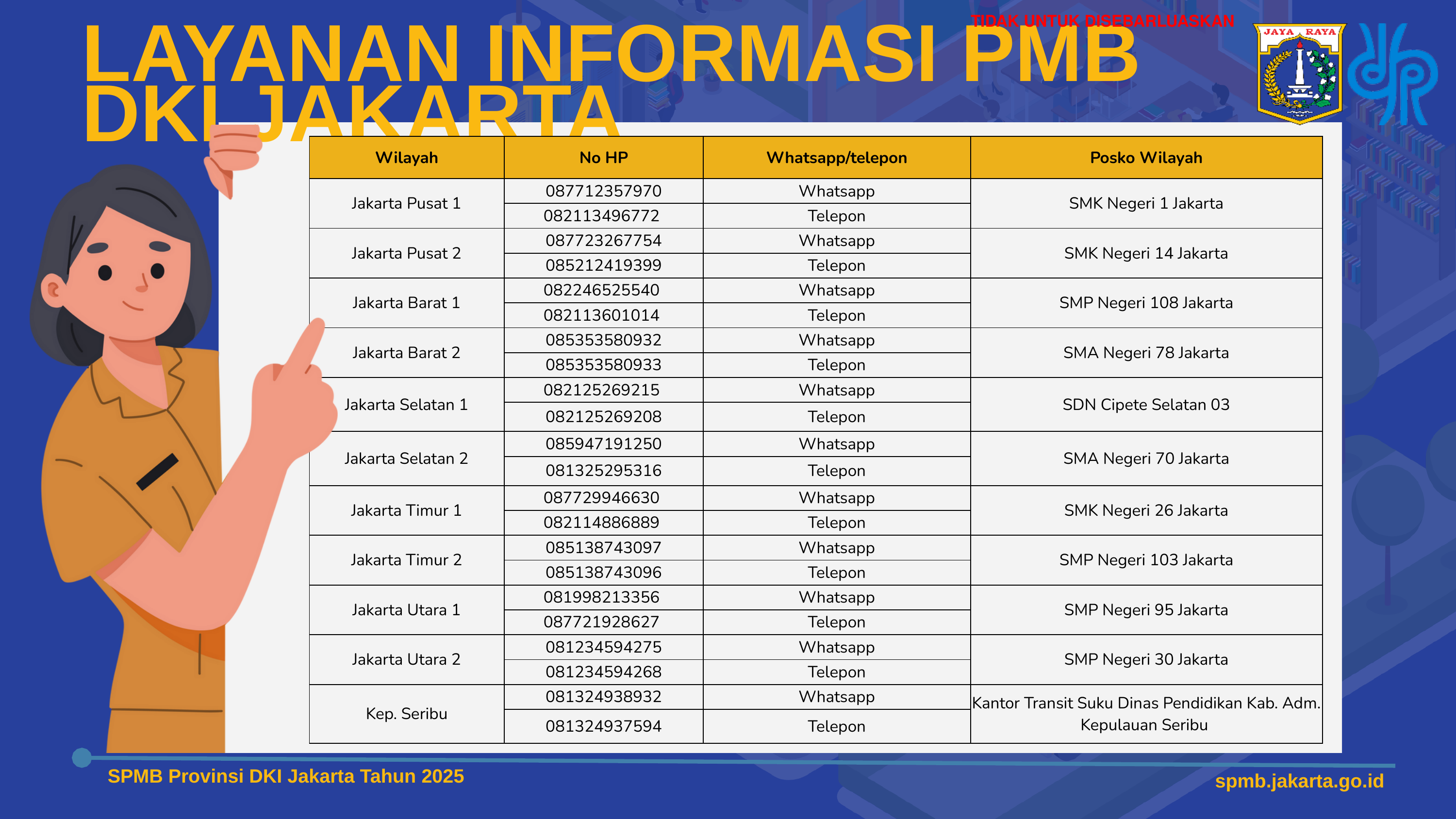

TIDAK UNTUK DISEBARLUASKAN

LAYANAN INFORMASI PMB DKI JAKARTA

| Wilayah | No HP | Whatsapp/telepon | Posko Wilayah |
| --- | --- | --- | --- |
| Jakarta Pusat 1 | 087712357970 | Whatsapp | SMK Negeri 1 Jakarta |
|  | 082113496772 | Telepon |  |
| Jakarta Pusat 2 | 087723267754 | Whatsapp | SMK Negeri 14 Jakarta |
|  | 085212419399 | Telepon |  |
| Jakarta Barat 1 | 082246525540 | Whatsapp | SMP Negeri 108 Jakarta |
|  | 082113601014 | Telepon |  |
| Jakarta Barat 2 | 085353580932 | Whatsapp | SMA Negeri 78 Jakarta |
|  | 085353580933 | Telepon |  |
| Jakarta Selatan 1 | 082125269215 | Whatsapp | SDN Cipete Selatan 03 |
|  | 082125269208 | Telepon |  |
| Jakarta Selatan 2 | 085947191250 | Whatsapp | SMA Negeri 70 Jakarta |
|  | 081325295316 | Telepon |  |
| Jakarta Timur 1 | 087729946630 | Whatsapp | SMK Negeri 26 Jakarta |
|  | 082114886889 | Telepon |  |
| Jakarta Timur 2 | 085138743097 | Whatsapp | SMP Negeri 103 Jakarta |
|  | 085138743096 | Telepon |  |
| Jakarta Utara 1 | 081998213356 | Whatsapp | SMP Negeri 95 Jakarta |
|  | 087721928627 | Telepon |  |
| Jakarta Utara 2 | 081234594275 | Whatsapp | SMP Negeri 30 Jakarta |
|  | 081234594268 | Telepon |  |
| Kep. Seribu | 081324938932 | Whatsapp | Kantor Transit Suku Dinas Pendidikan Kab. Adm. Kepulauan Seribu |
|  | 081324937594 | Telepon |  |

SPMB Provinsi DKI Jakarta Tahun 2025
spmb.jakarta.go.id